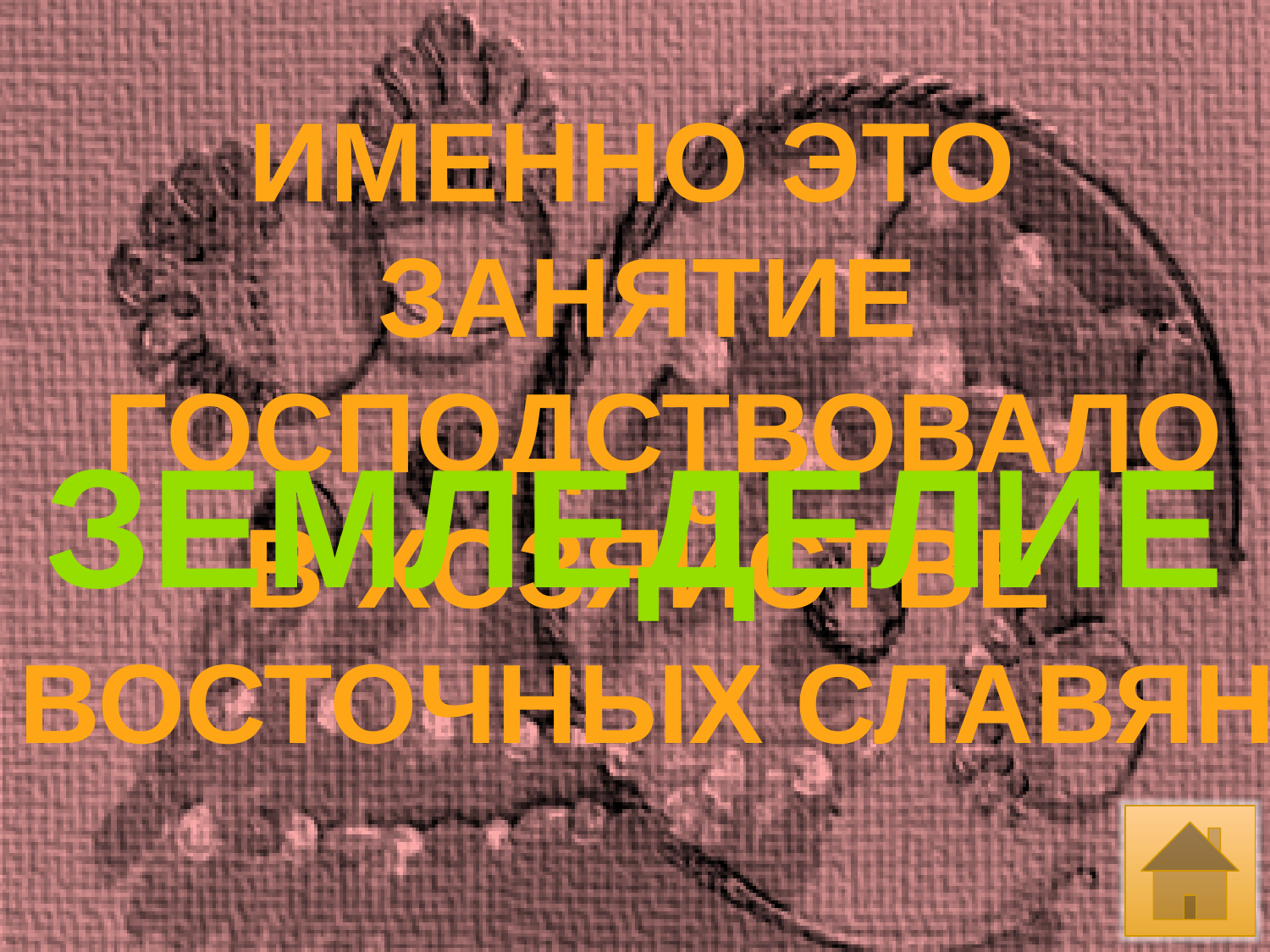

ИМЕННО ЭТО
ЗАНЯТИЕ
 ГОСПОДСТВОВАЛО
В ХОЗЯЙСТВЕ
ВОСТОЧНЫХ СЛАВЯН
ЗЕМЛЕДЕЛИЕ